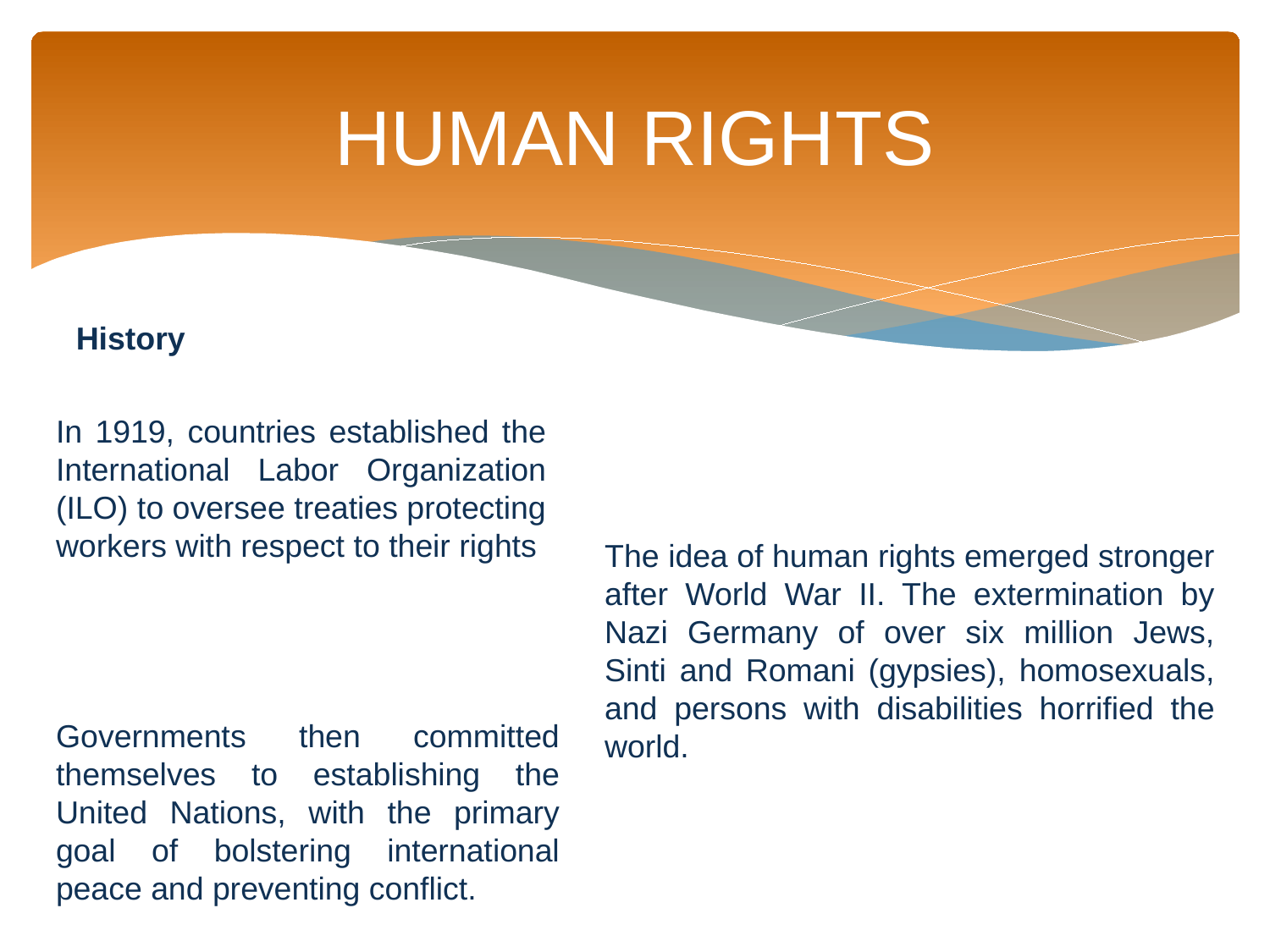

# HUMAN RIGHTS
History
In 1919, countries established the International Labor Organization (ILO) to oversee treaties protecting workers with respect to their rights
The idea of human rights emerged stronger after World War II. The extermination by Nazi Germany of over six million Jews, Sinti and Romani (gypsies), homosexuals, and persons with disabilities horrified the world.
Governments then committed themselves to establishing the United Nations, with the primary goal of bolstering international peace and preventing conflict.